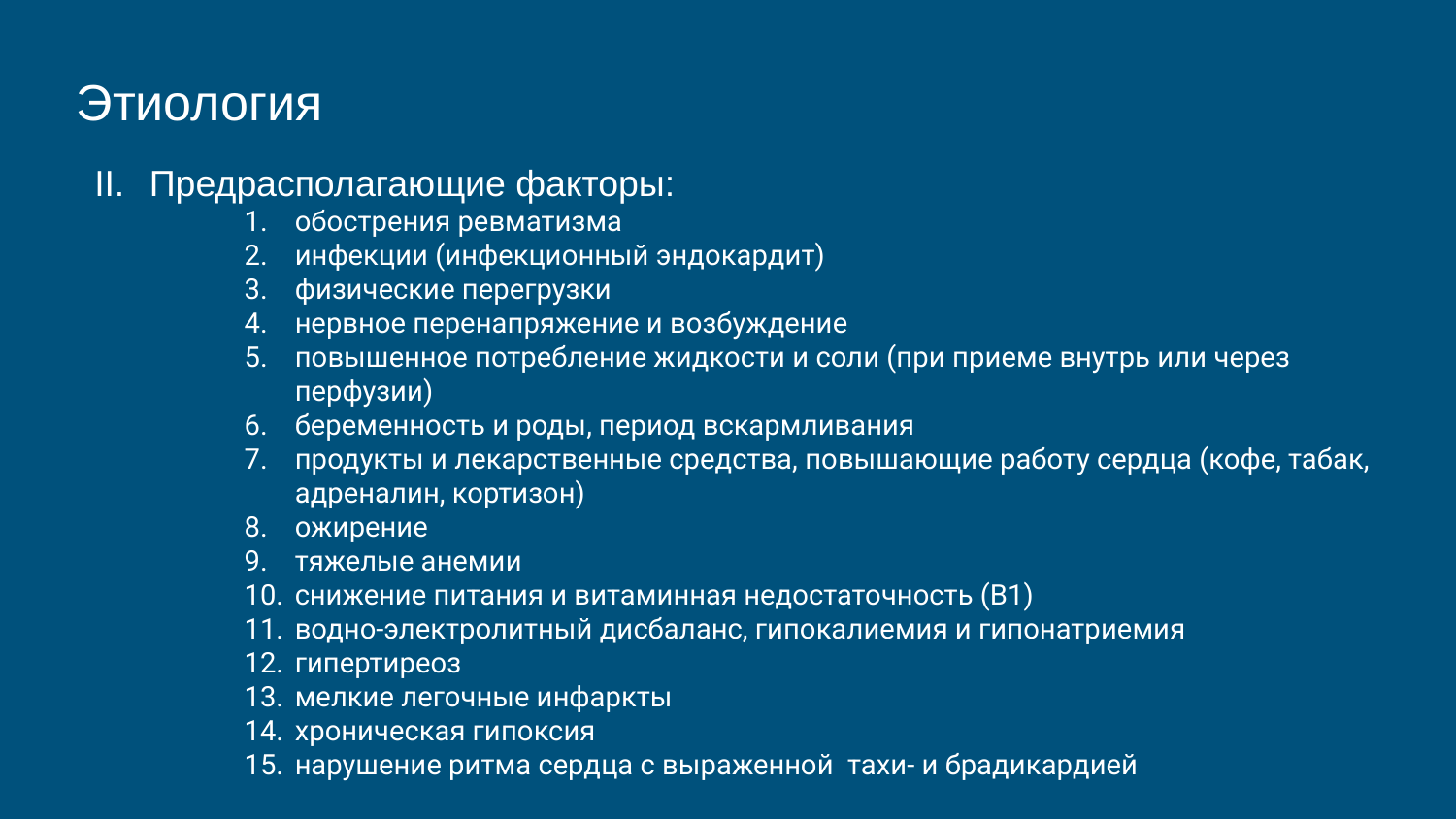

# Этиология
Предрасполагающие факторы:
обострения ревматизма
инфекции (инфекционный эндокардит)
физические перегрузки
нервное перенапряжение и возбуждение
повышенное потребление жидкости и соли (при приеме внутрь или через перфузии)
беременность и роды, период вскармливания
продукты и лекарственные средства, повышающие работу сердца (кофе, табак, адреналин, кортизон)
ожирение
тяжелые анемии
снижение питания и витаминная недостаточность (В1)
водно-электролитный дисбаланс, гипокалиемия и гипонатриемия
гипертиреоз
мелкие легочные инфаркты
хроническая гипоксия
нарушение ритма сердца с выраженной  тахи- и брадикардией